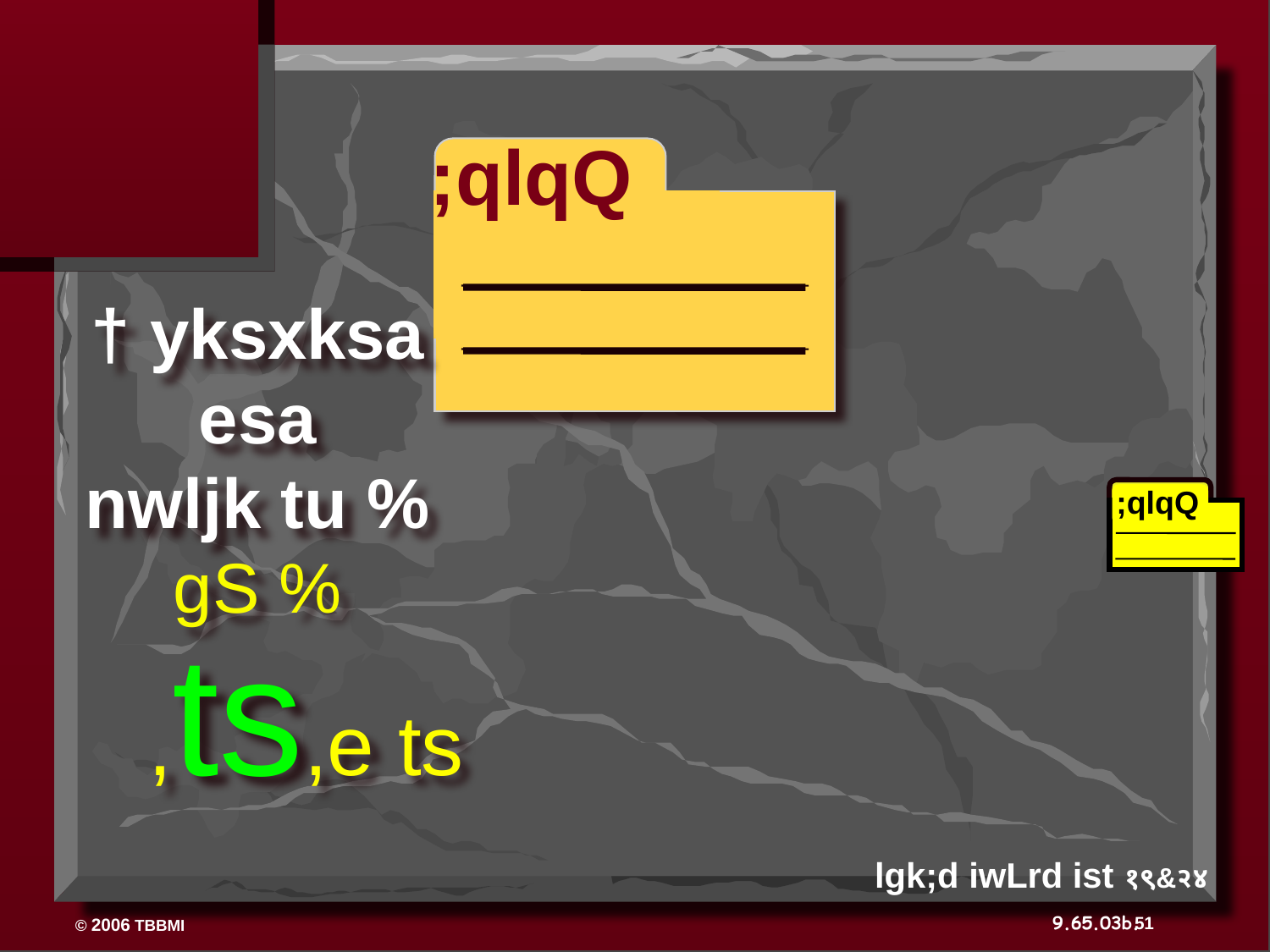

;qlqQ
ABRAHAM

† yksxksa esa
nwljk tu %
gS %

;qlqQ

,ts,e ts
lgk;d iwLrd ist १९&२४

51